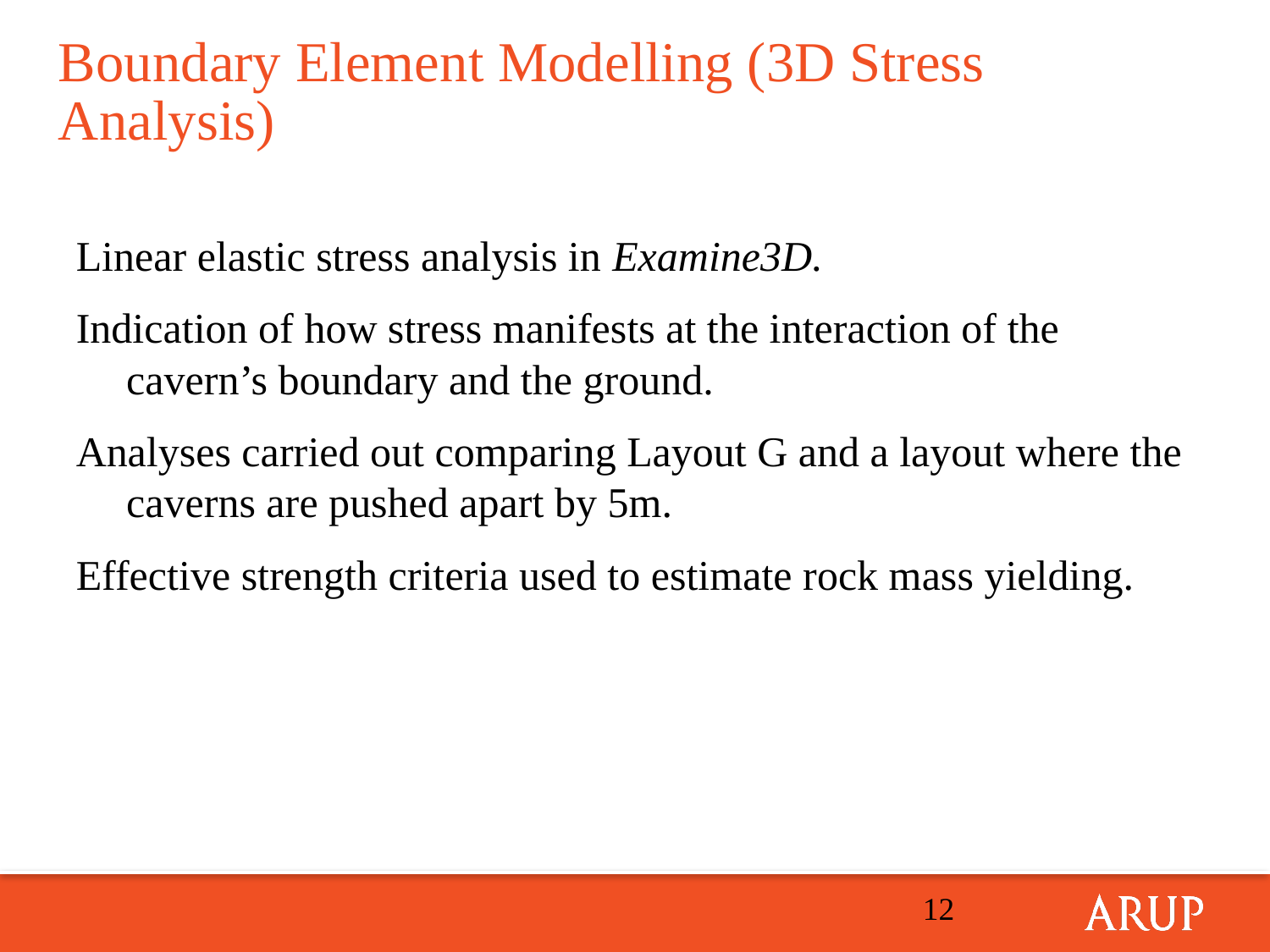

# Boundary Element Modelling (3D Stress Analysis)
Linear elastic stress analysis in Examine3D.
Indication of how stress manifests at the interaction of the cavern’s boundary and the ground.
Analyses carried out comparing Layout G and a layout where the caverns are pushed apart by 5m.
Effective strength criteria used to estimate rock mass yielding.

12